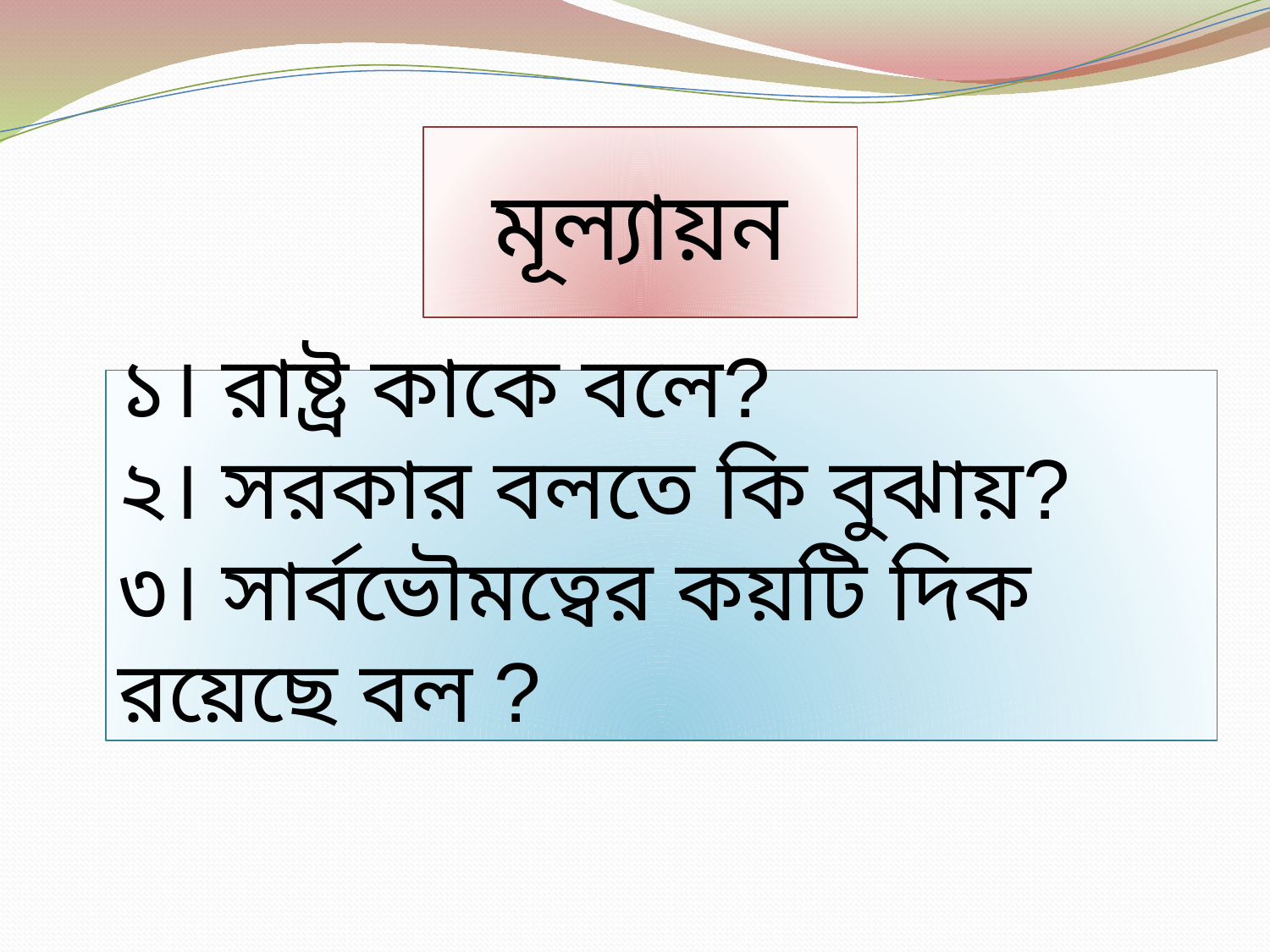

মূল্যায়ন
১। রাষ্ট্র কাকে বলে?
২। সরকার বলতে কি বুঝায়?
৩। সার্বভৌমত্বের কয়টি দিক রয়েছে বল ?